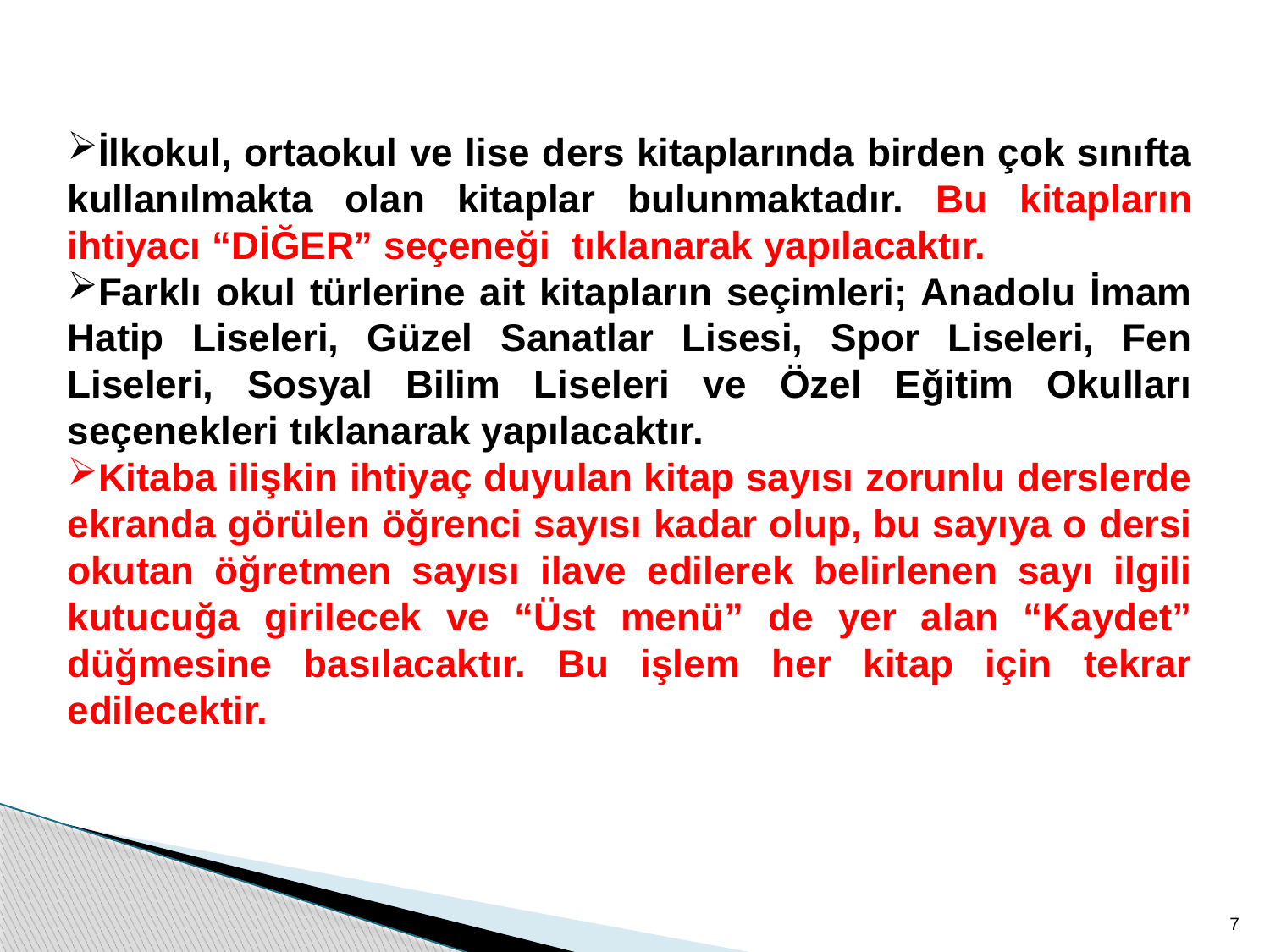

İlkokul, ortaokul ve lise ders kitaplarında birden çok sınıfta kullanılmakta olan kitaplar bulunmaktadır. Bu kitapların ihtiyacı “DİĞER” seçeneği  tıklanarak yapılacaktır.
Farklı okul türlerine ait kitapların seçimleri; Anadolu İmam Hatip Liseleri, Güzel Sanatlar Lisesi, Spor Liseleri, Fen Liseleri, Sosyal Bilim Liseleri ve Özel Eğitim Okulları seçenekleri tıklanarak yapılacaktır.
Kitaba ilişkin ihtiyaç duyulan kitap sayısı zorunlu derslerde ekranda görülen öğrenci sayısı kadar olup, bu sayıya o dersi okutan öğretmen sayısı ilave edilerek belirlenen sayı ilgili kutucuğa girilecek ve “Üst menü” de yer alan “Kaydet” düğmesine basılacaktır. Bu işlem her kitap için tekrar edilecektir.

7